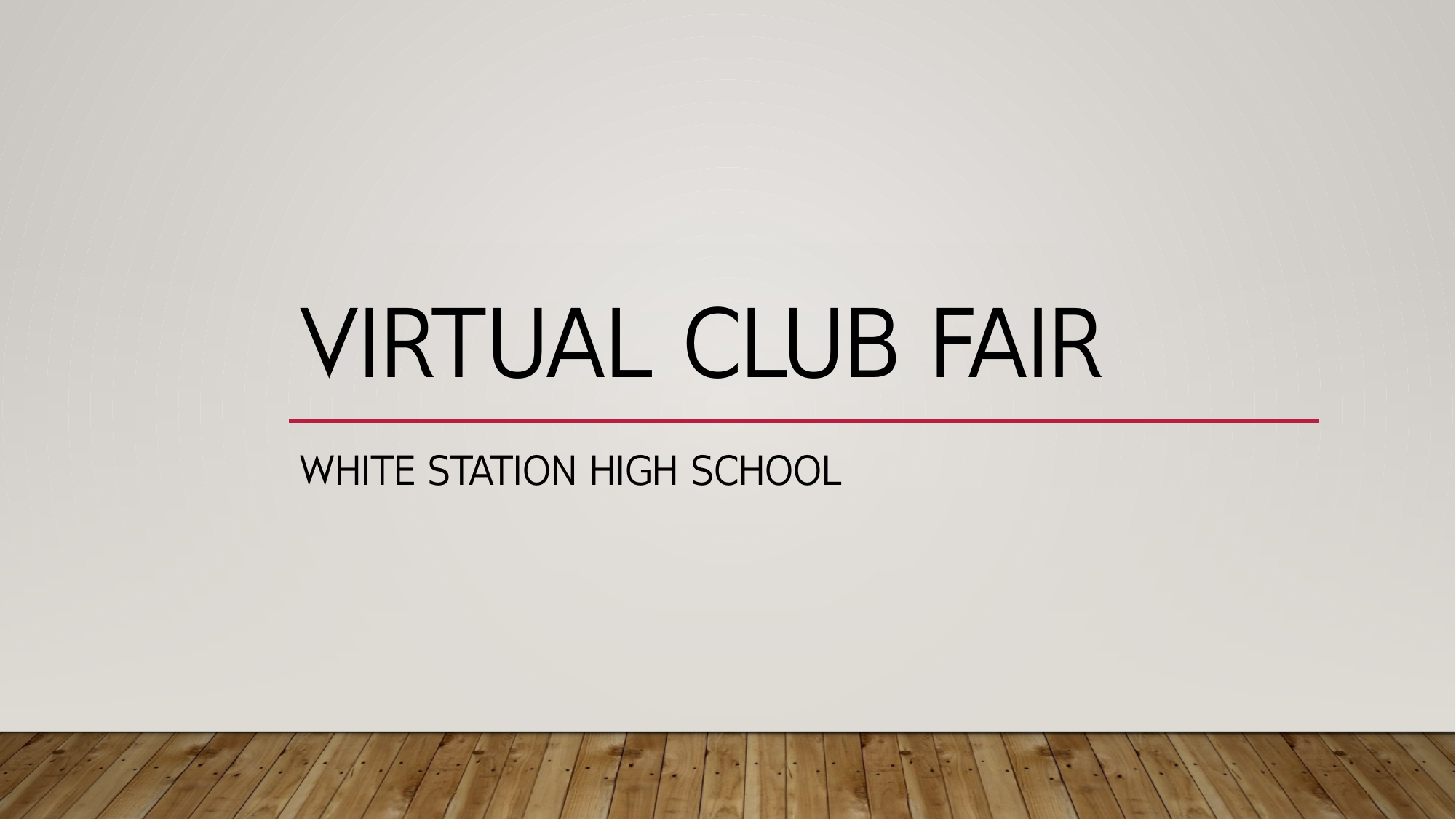

# Virtual Club Fair
White Station High School